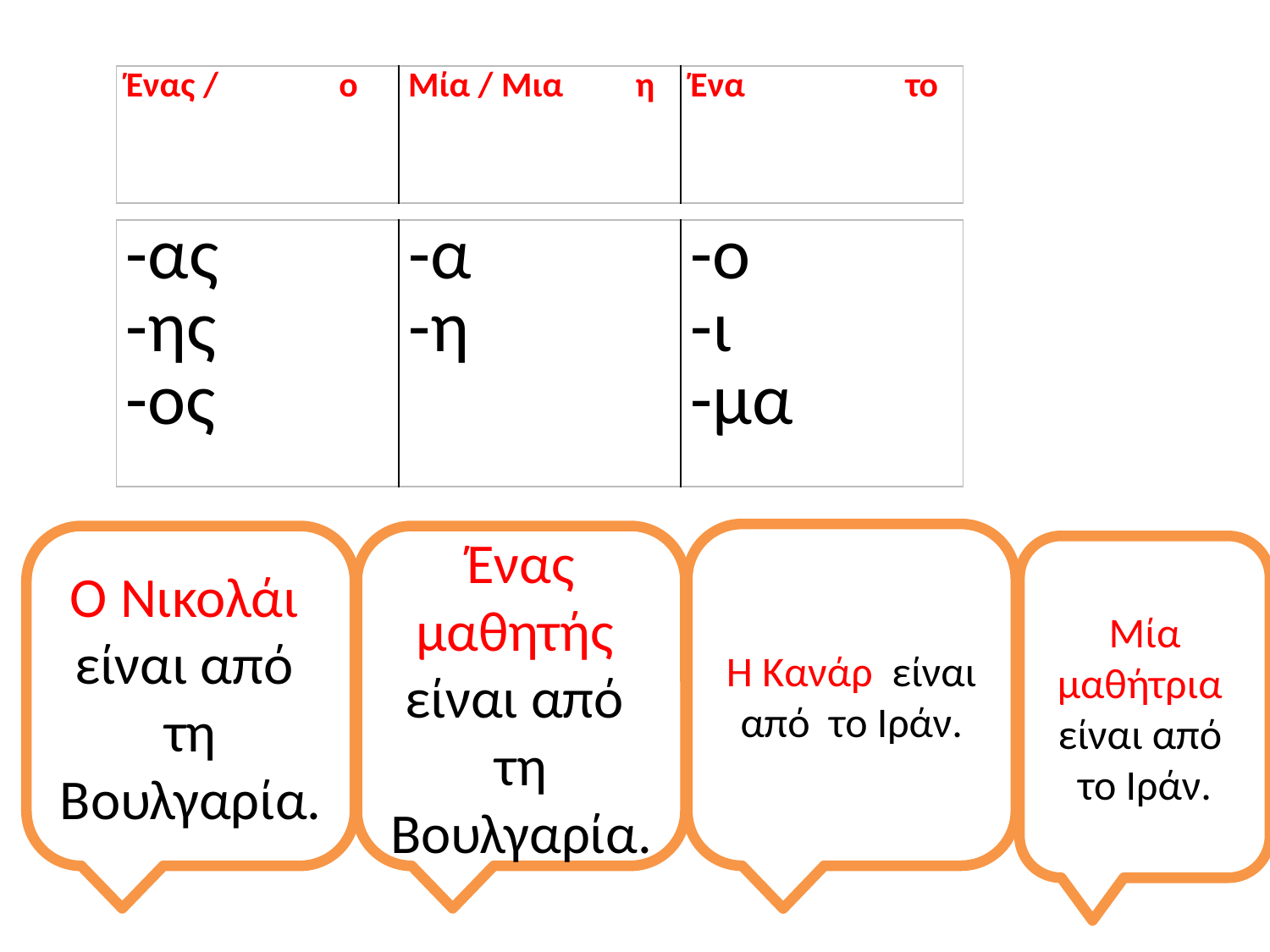

| Ένας / o | Μία / Μια η | Ένα το |
| --- | --- | --- |
| -ας -ης -ος | -α -η | -ο -ι -μα |
| --- | --- | --- |
Η Κανάρ  είναι από  το Ιράν.
Ο Νικολάι  είναι από  τη Βουλγαρία.
Ένας μαθητής  είναι από  τη Βουλγαρία.
Μία μαθήτρια  είναι από  το Ιράν.